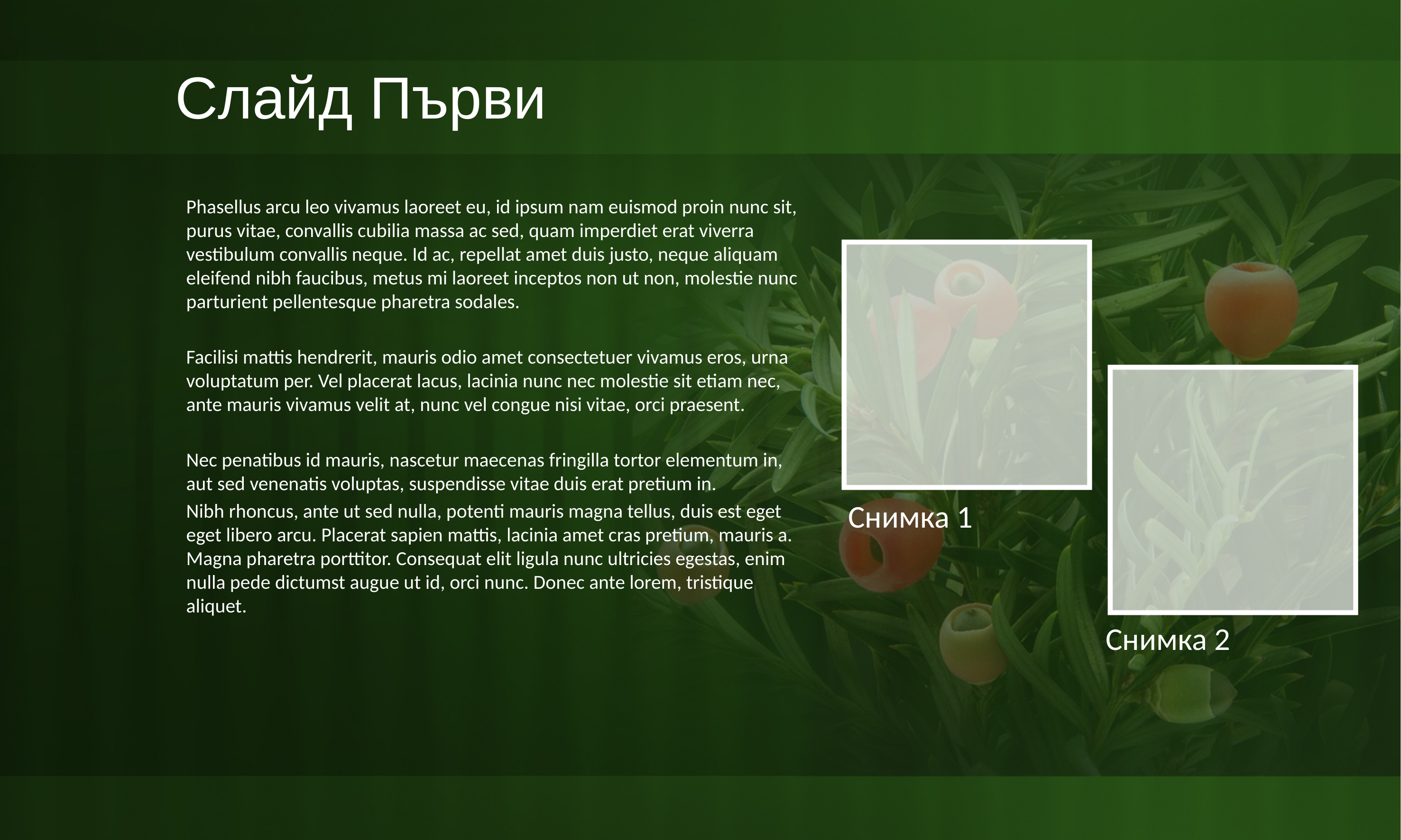

Слайд Първи
Phasellus arcu leo vivamus laoreet eu, id ipsum nam euismod proin nunc sit, purus vitae, convallis cubilia massa ac sed, quam imperdiet erat viverra vestibulum convallis neque. Id ac, repellat amet duis justo, neque aliquam eleifend nibh faucibus, metus mi laoreet inceptos non ut non, molestie nunc parturient pellentesque pharetra sodales.

Facilisi mattis hendrerit, mauris odio amet consectetuer vivamus eros, urna voluptatum per. Vel placerat lacus, lacinia nunc nec molestie sit etiam nec, ante mauris vivamus velit at, nunc vel congue nisi vitae, orci praesent.

Nec penatibus id mauris, nascetur maecenas fringilla tortor elementum in, aut sed venenatis voluptas, suspendisse vitae duis erat pretium in.
Nibh rhoncus, ante ut sed nulla, potenti mauris magna tellus, duis est eget eget libero arcu. Placerat sapien mattis, lacinia amet cras pretium, mauris a. Magna pharetra porttitor. Consequat elit ligula nunc ultricies egestas, enim nulla pede dictumst augue ut id, orci nunc. Donec ante lorem, tristique aliquet.
Снимка 1
Снимка 2